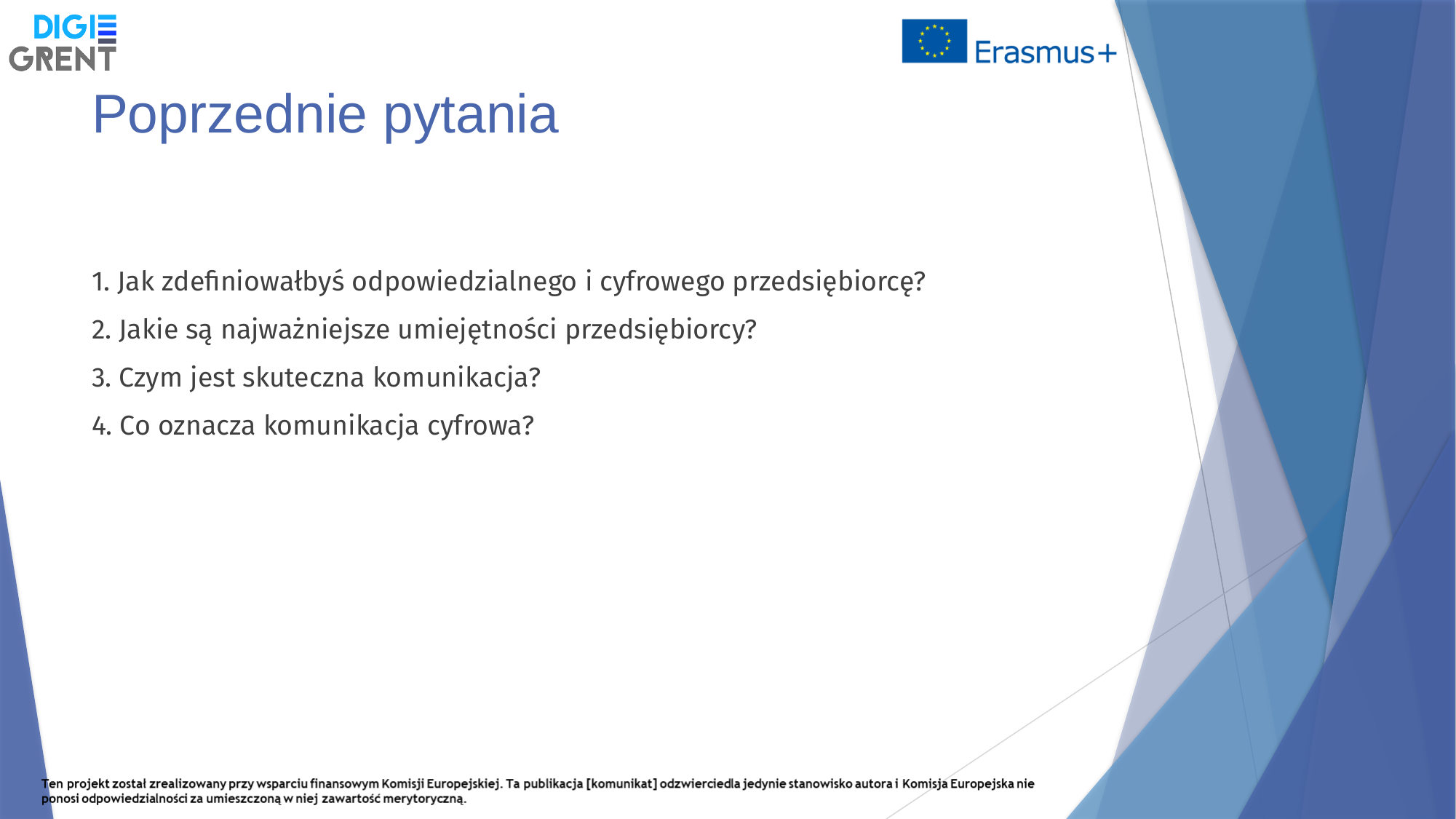

# Poprzednie pytania
1. Jak zdefiniowałbyś odpowiedzialnego i cyfrowego przedsiębiorcę?
2. Jakie są najważniejsze umiejętności przedsiębiorcy?
3. Czym jest skuteczna komunikacja?
4. Co oznacza komunikacja cyfrowa?